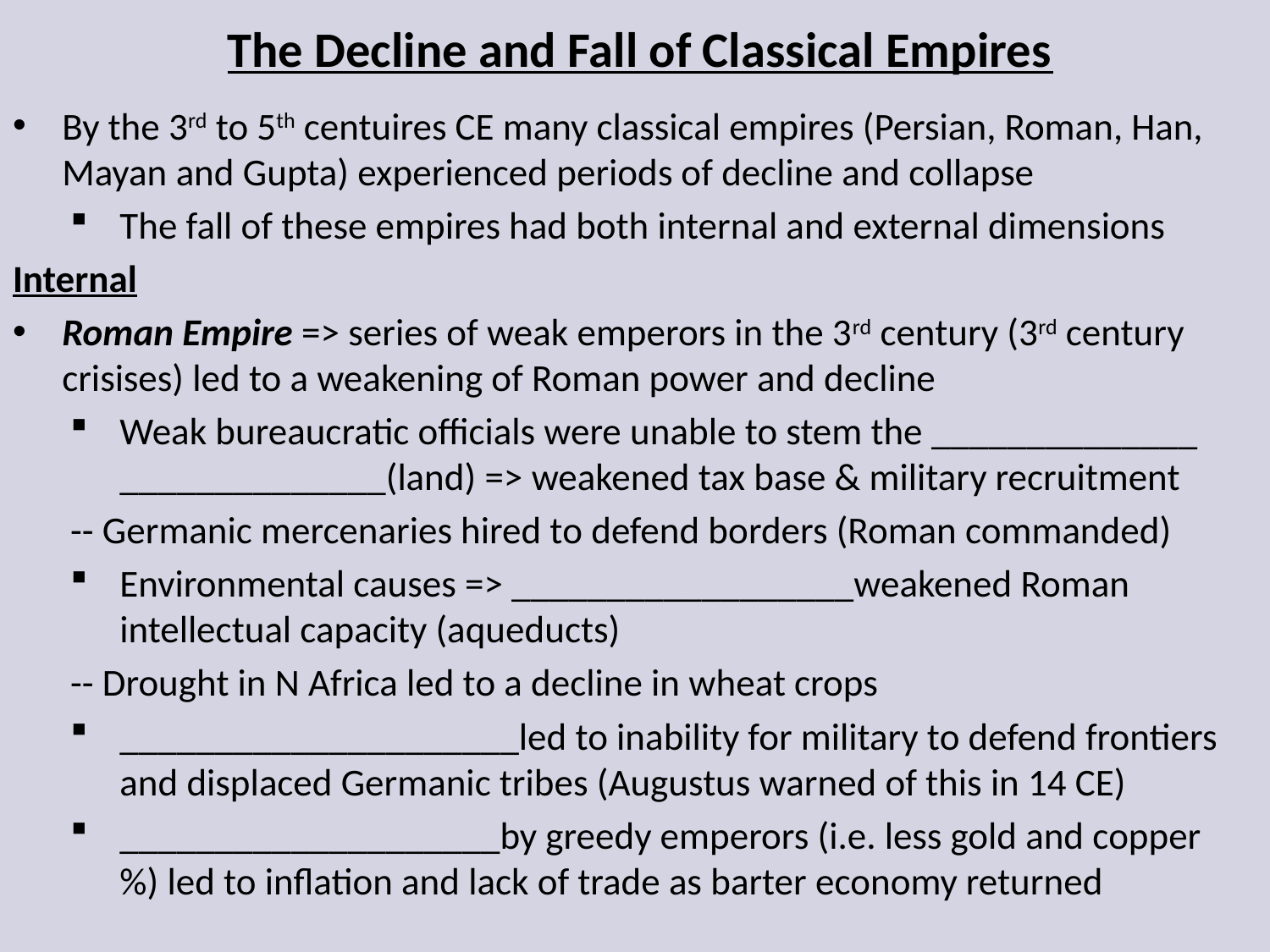

# The Decline and Fall of Classical Empires
By the 3rd to 5th centuires CE many classical empires (Persian, Roman, Han, Mayan and Gupta) experienced periods of decline and collapse
The fall of these empires had both internal and external dimensions
Internal
Roman Empire => series of weak emperors in the 3rd century (3rd century crisises) led to a weakening of Roman power and decline
Weak bureaucratic officials were unable to stem the ______________ ______________(land) => weakened tax base & military recruitment
	-- Germanic mercenaries hired to defend borders (Roman commanded)
Environmental causes => __________________weakened Roman intellectual capacity (aqueducts)
	-- Drought in N Africa led to a decline in wheat crops
_____________________led to inability for military to defend frontiers and displaced Germanic tribes (Augustus warned of this in 14 CE)
____________________by greedy emperors (i.e. less gold and copper %) led to inflation and lack of trade as barter economy returned